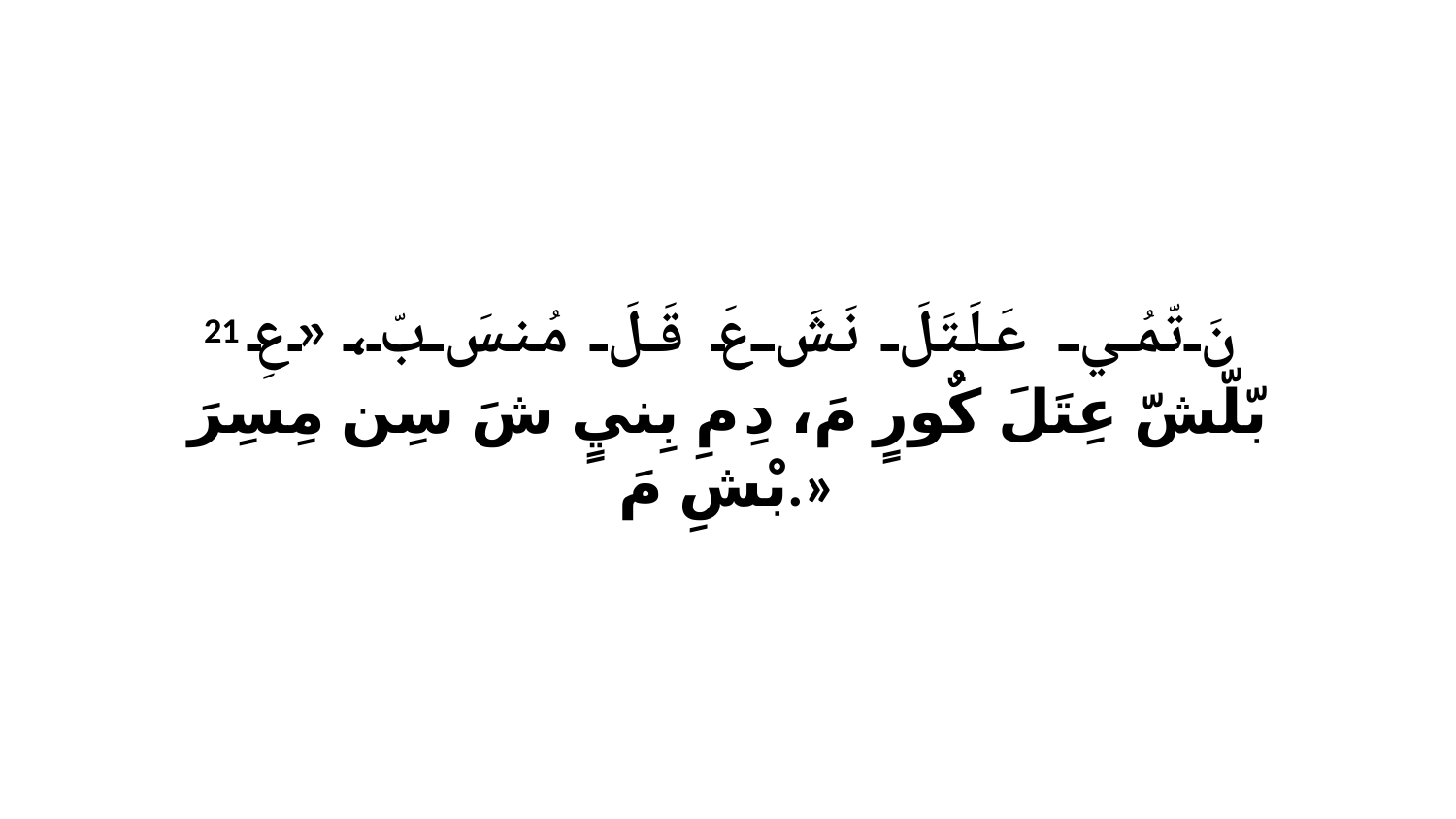

21 نَ تّمُي عَلَتَلَ نَشَ عَ قَلَ مُنسَ بّ، «عِ بّلّشّ عِتَلَ كٌورٍ مَ، دِ مِ بِنيٍ شَ سِن مِسِرَ بْشِ مَ.»